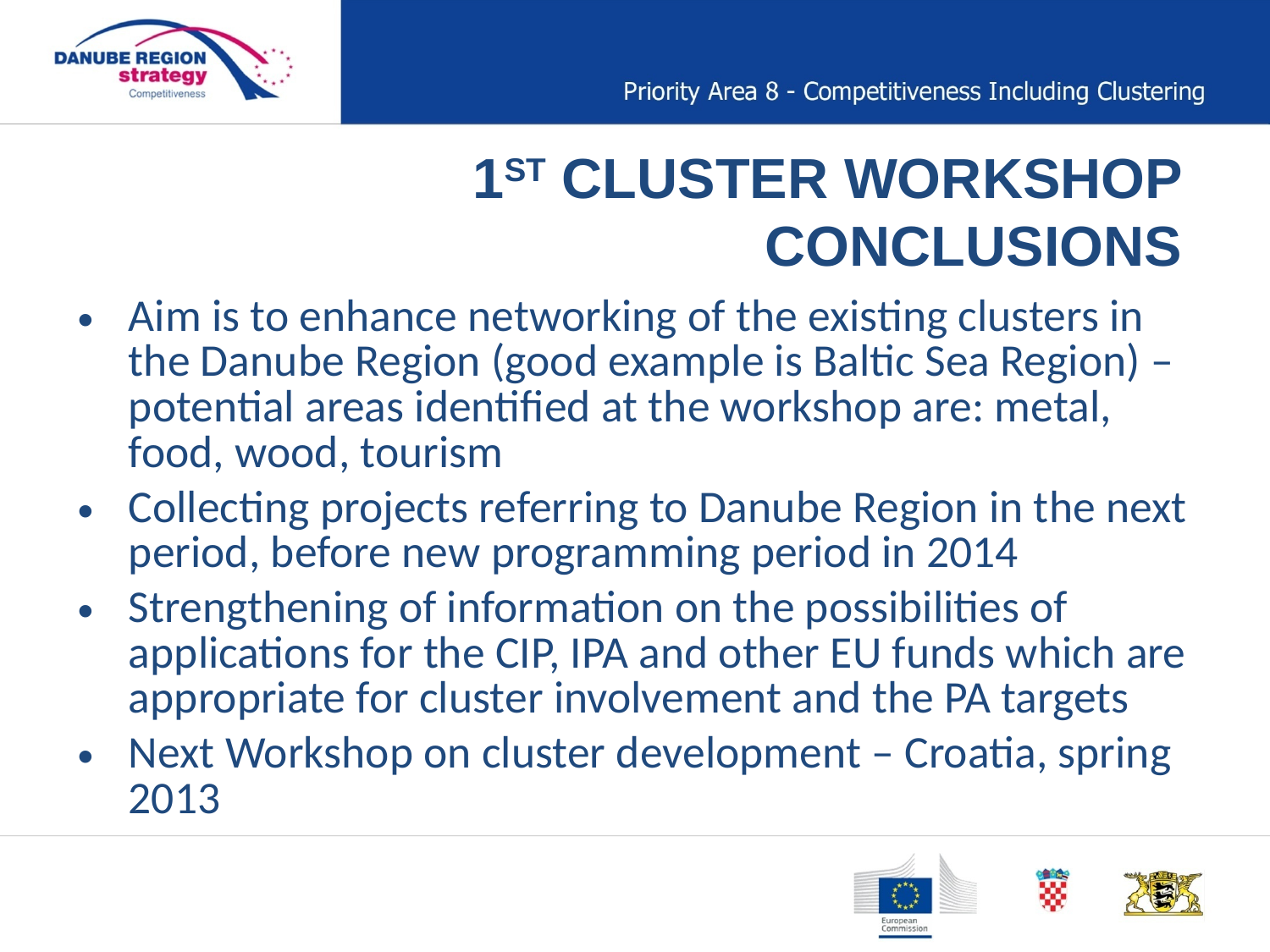

1ST CLUSTER WORKSHOP CONCLUSIONS
Aim is to enhance networking of the existing clusters in the Danube Region (good example is Baltic Sea Region) – potential areas identified at the workshop are: metal, food, wood, tourism
Collecting projects referring to Danube Region in the next period, before new programming period in 2014
Strengthening of information on the possibilities of applications for the CIP, IPA and other EU funds which are appropriate for cluster involvement and the PA targets
Next Workshop on cluster development – Croatia, spring 2013